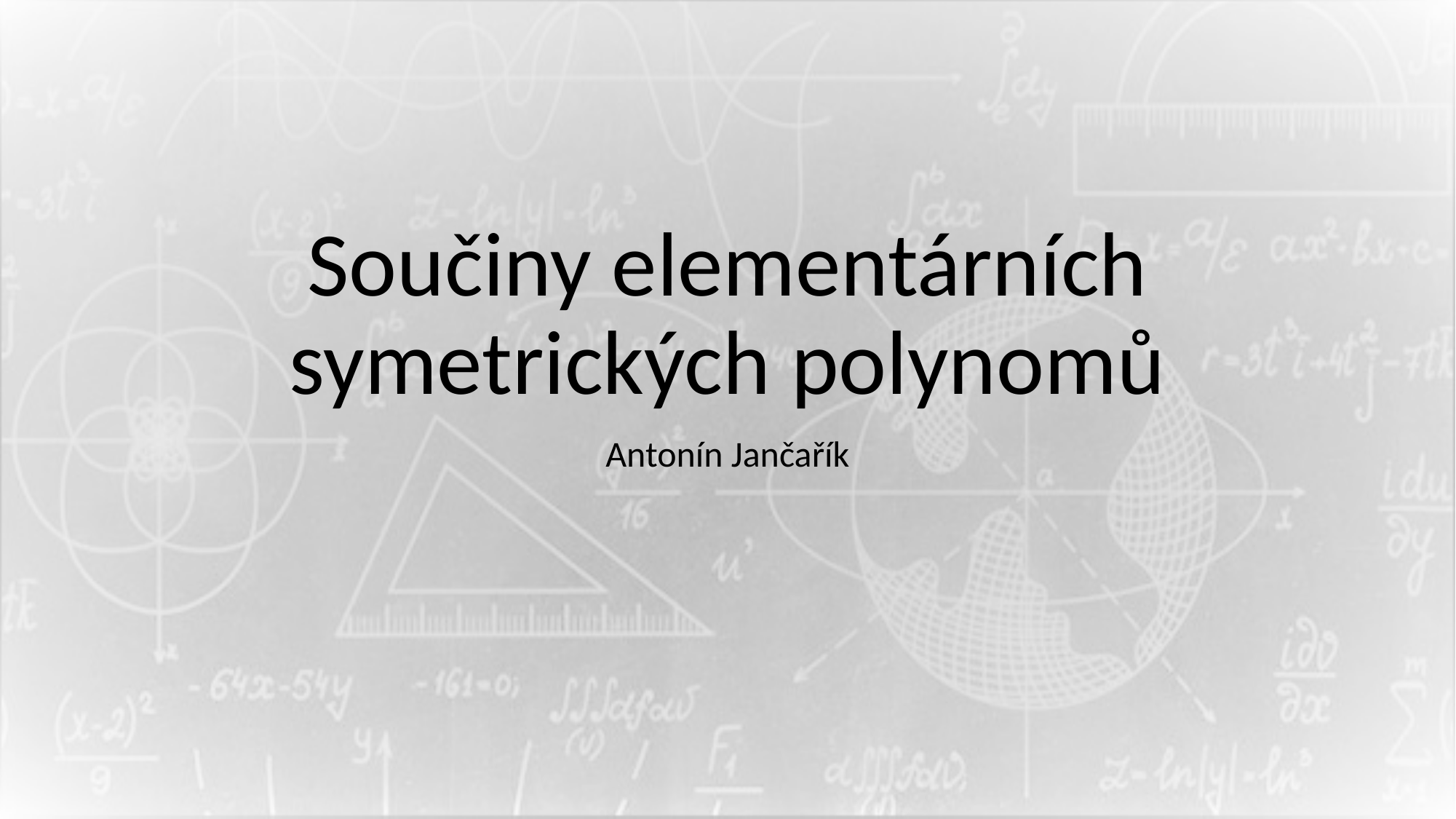

# Součiny elementárních symetrických polynomů
Antonín Jančařík